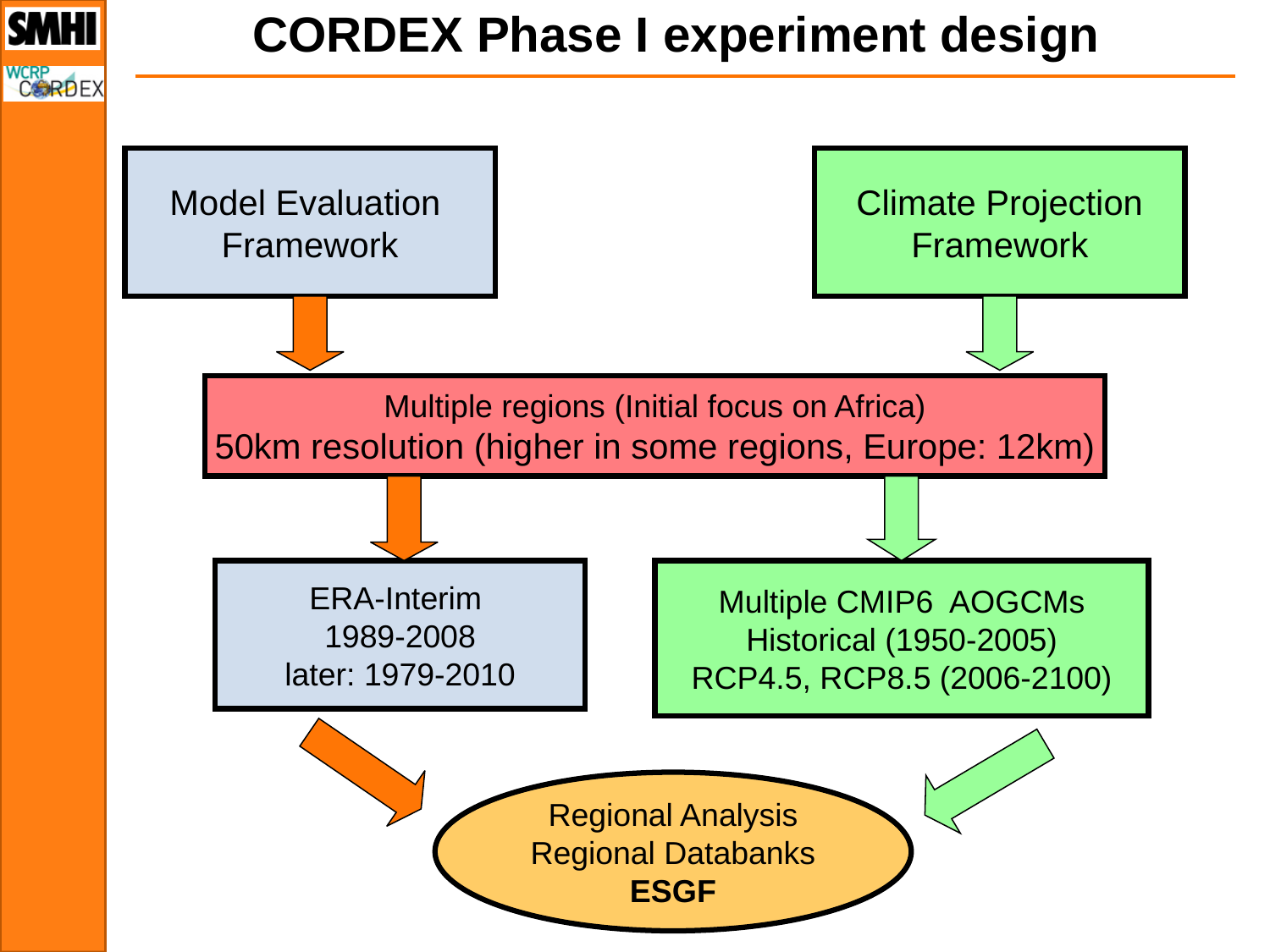

CORDEX Phase I experiment design
Model Evaluation
Framework
Climate Projection
Framework

Multiple regions (Initial focus on Africa)
50km resolution (higher in some regions, Europe: 12km)

ERA-Interim
1989-2008
later: 1979-2010
Multiple CMIP6  AOGCMs
Historical (1950-2005)
RCP4.5, RCP8.5 (2006-2100)

Regional Analysis
Regional Databanks
ESGF